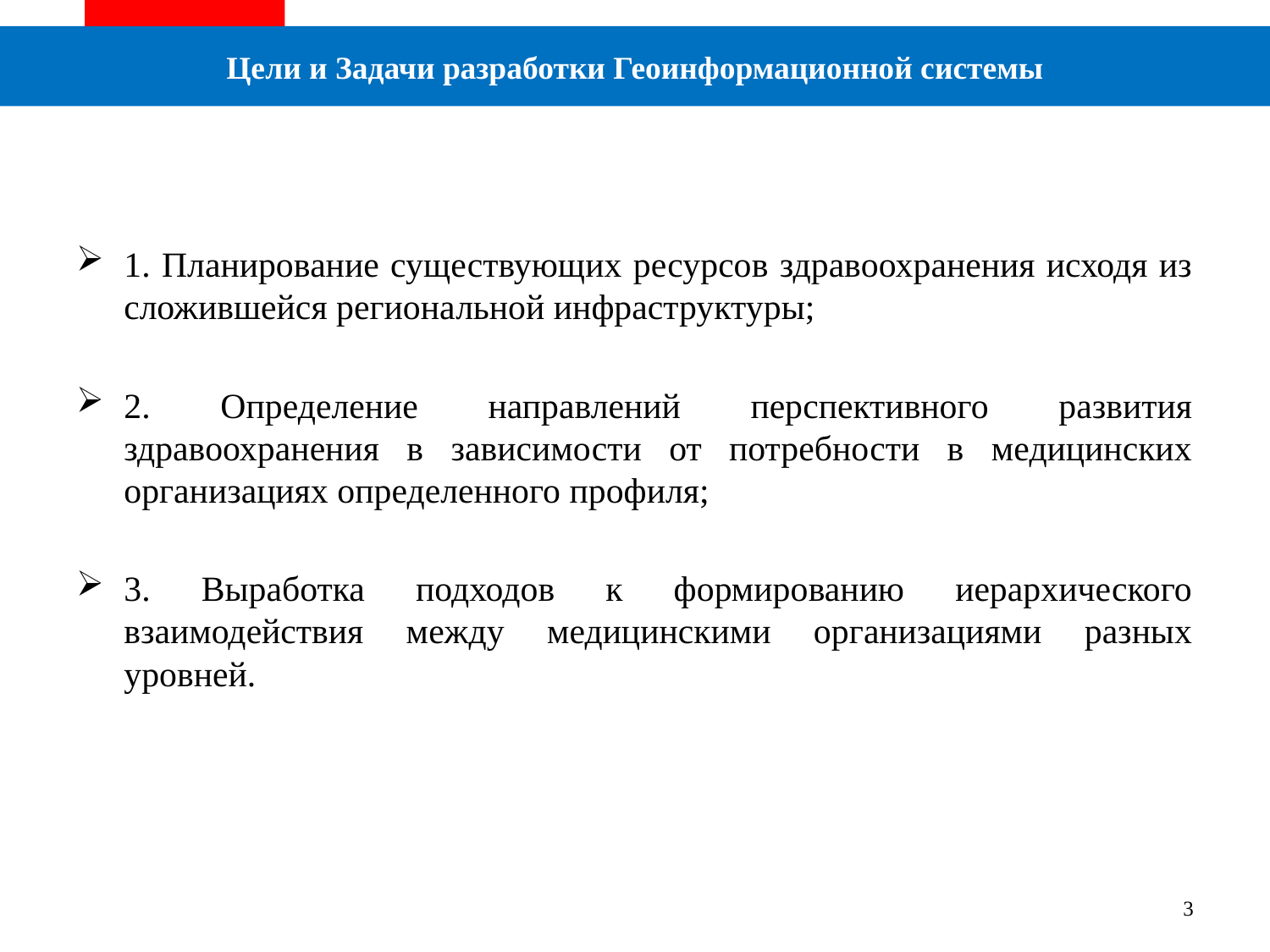

Цели и Задачи разработки Геоинформационной системы

1. Планирование существующих ресурсов здравоохранения исходя из сложившейся региональной инфраструктуры;

2. Определение направлений перспективного развития здравоохранения в зависимости от потребности в медицинских организациях определенного профиля;

3. Выработка подходов к формированию иерархического взаимодействия между медицинскими организациями разных уровней.
3